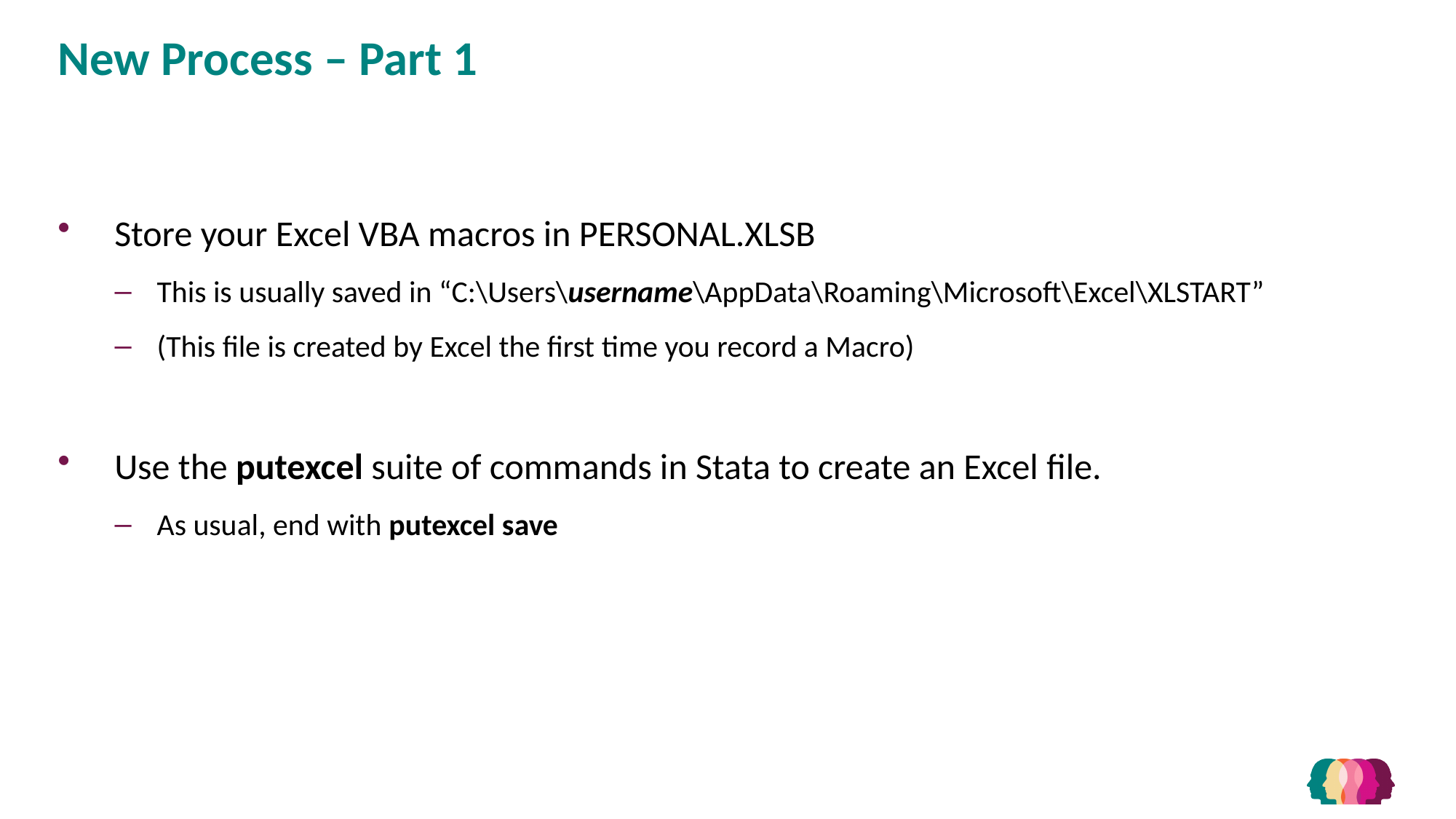

# New Process – Part 1

Store your Excel VBA macros in PERSONAL.XLSB
This is usually saved in “C:\Users\username\AppData\Roaming\Microsoft\Excel\XLSTART”
(This file is created by Excel the first time you record a Macro)

Use the putexcel suite of commands in Stata to create an Excel file.
As usual, end with putexcel save